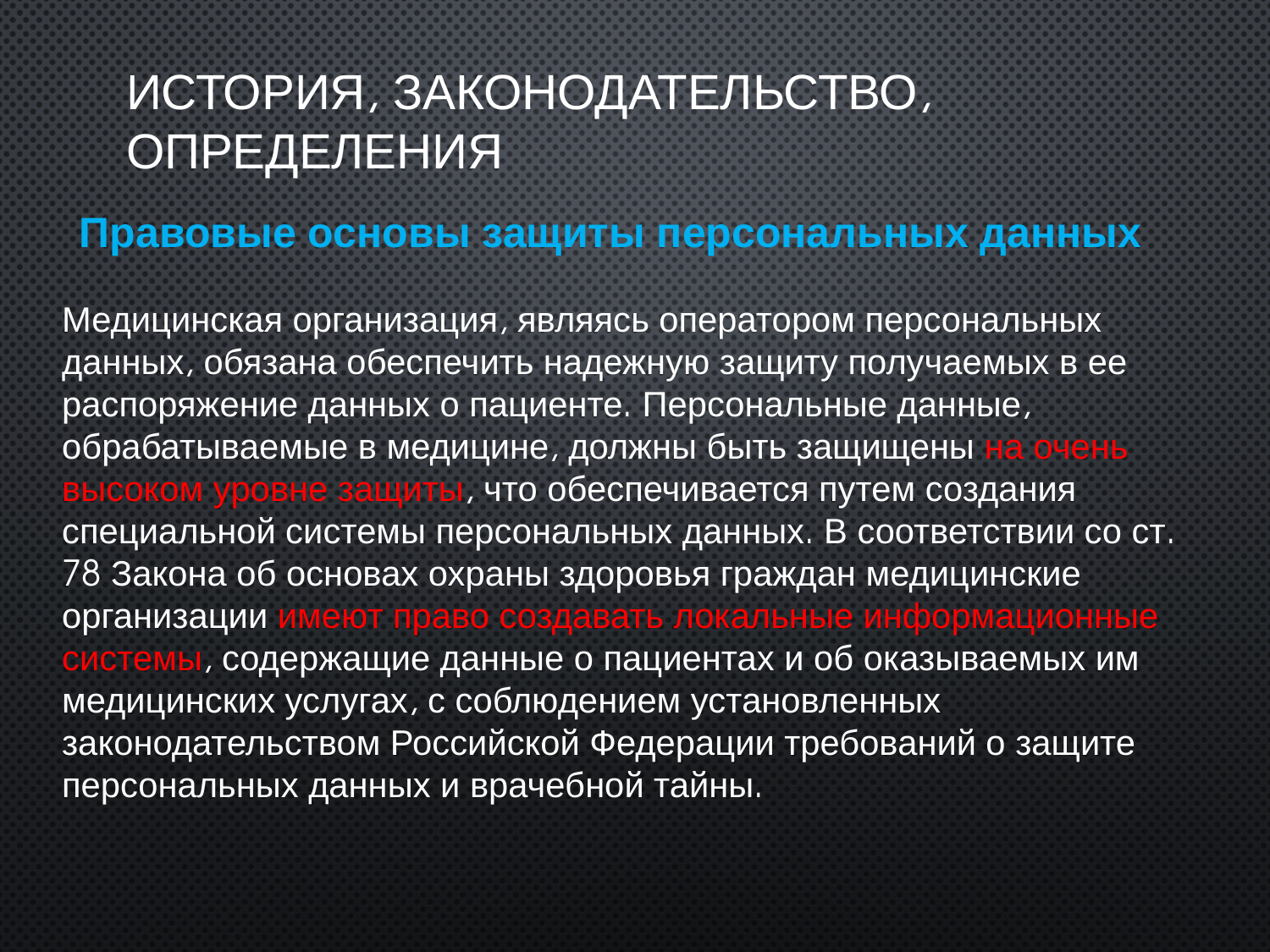

# История, законодательство, определения
Правовые основы защиты персональных данных
Медицинская организация, являясь оператором персональных данных, обязана обеспечить надежную защиту получаемых в ее распоряжение данных о пациенте. Персональные данные, обрабатываемые в медицине, должны быть защищены на очень высоком уровне защиты, что обеспечивается путем создания специальной системы персональных данных. В соответствии со ст. 78 Закона об основах охраны здоровья граждан медицинские организации имеют право создавать локальные информационные системы, содержащие данные о пациентах и об оказываемых им медицинских услугах, с соблюдением установленных законодательством Российской Федерации требований о защите персональных данных и врачебной тайны.